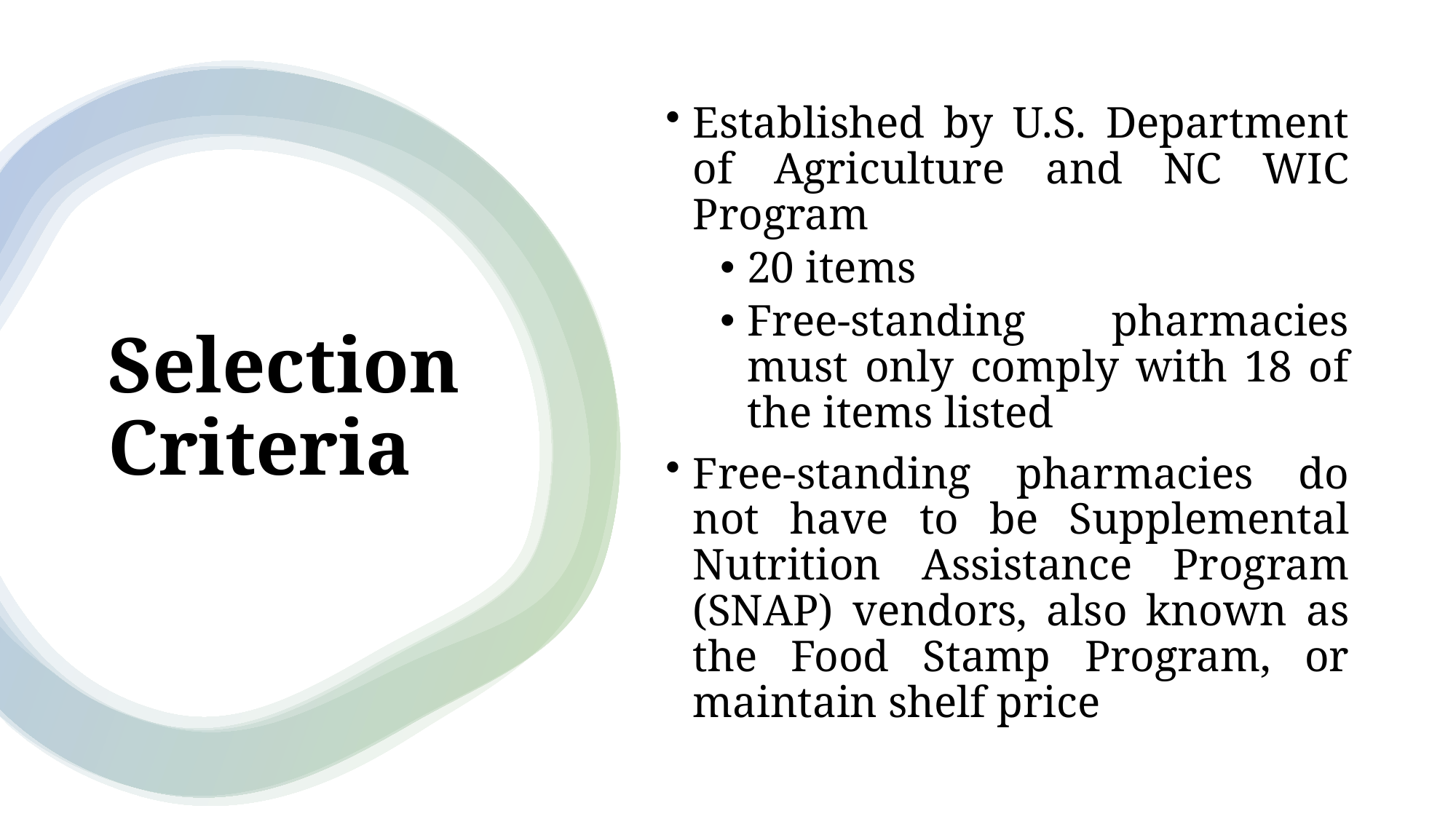

Established by U.S. Department of Agriculture and NC WIC Program
20 items
Free-standing pharmacies must only comply with 18 of the items listed
Free-standing pharmacies do not have to be Supplemental Nutrition Assistance Program (SNAP) vendors, also known as the Food Stamp Program, or maintain shelf price

# Selection Criteria